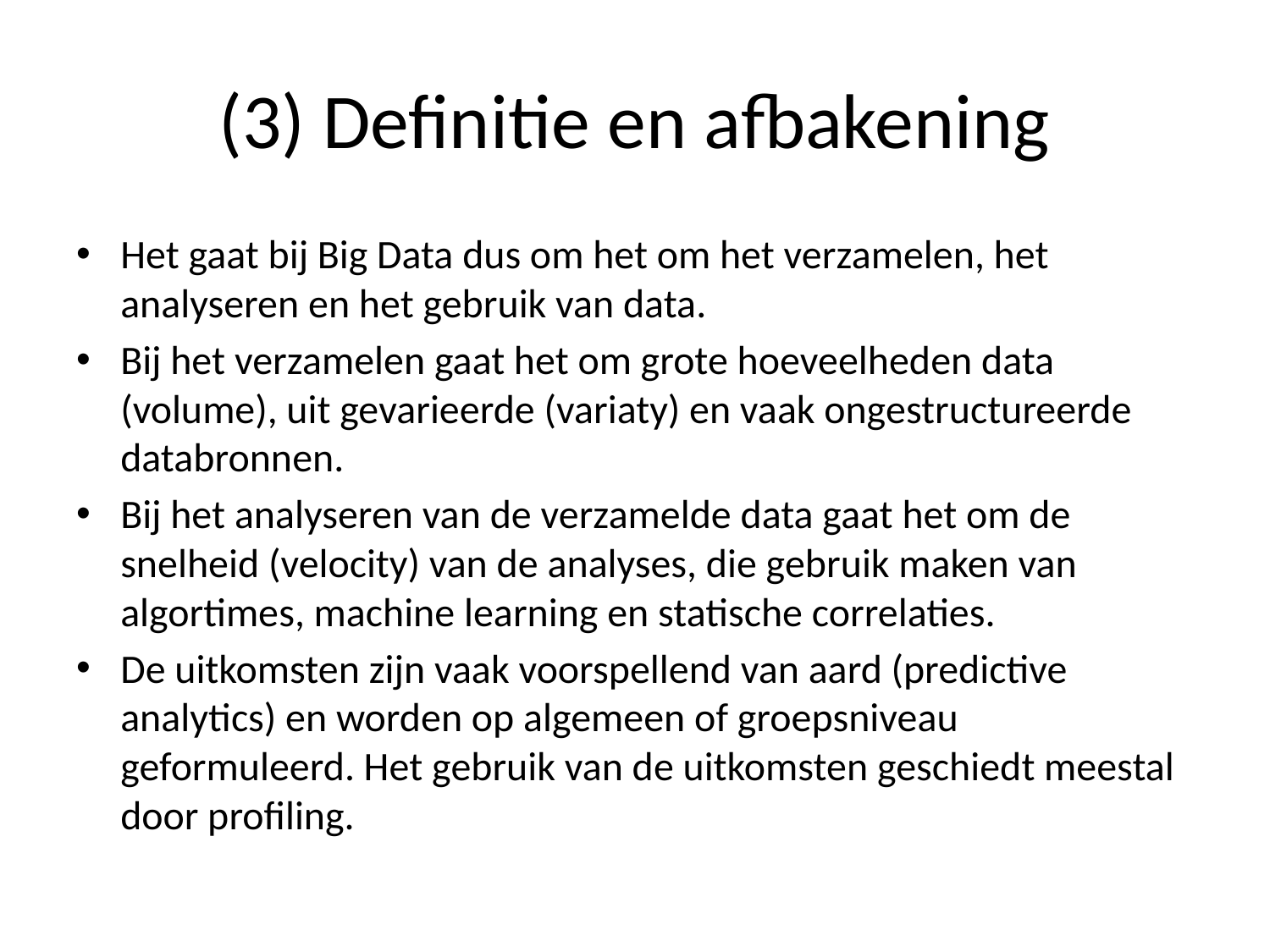

# (3) Definitie en afbakening
Het gaat bij Big Data dus om het om het verzamelen, het analyseren en het gebruik van data.
Bij het verzamelen gaat het om grote hoeveelheden data (volume), uit gevarieerde (variaty) en vaak ongestructureerde databronnen.
Bij het analyseren van de verzamelde data gaat het om de snelheid (velocity) van de analyses, die gebruik maken van algortimes, machine learning en statische correlaties.
De uitkomsten zijn vaak voorspellend van aard (predictive analytics) en worden op algemeen of groepsniveau geformuleerd. Het gebruik van de uitkomsten geschiedt meestal door profiling.